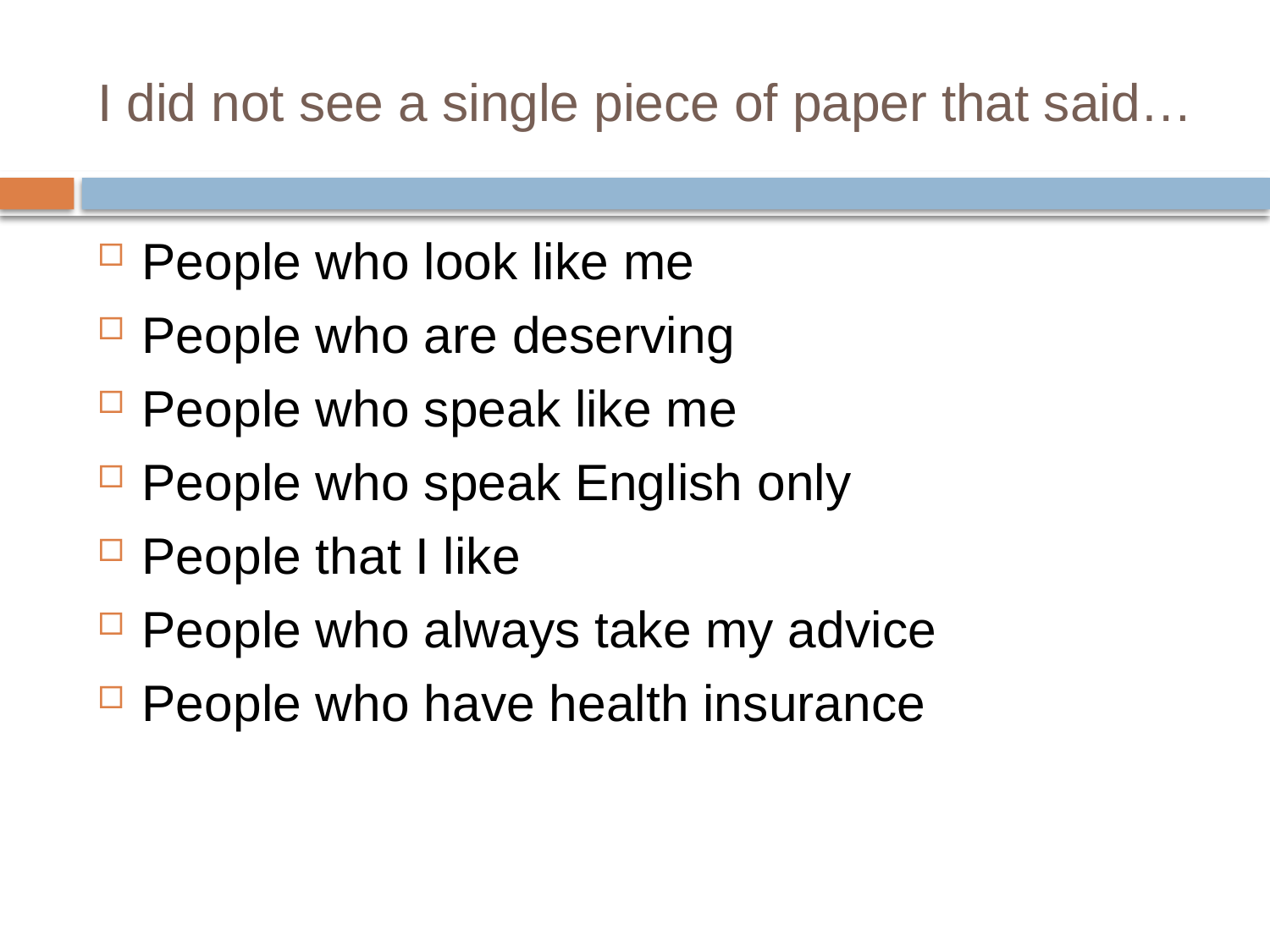

# I did not see a single piece of paper that said…
People who look like me
People who are deserving
People who speak like me
People who speak English only
People that I like
People who always take my advice
People who have health insurance